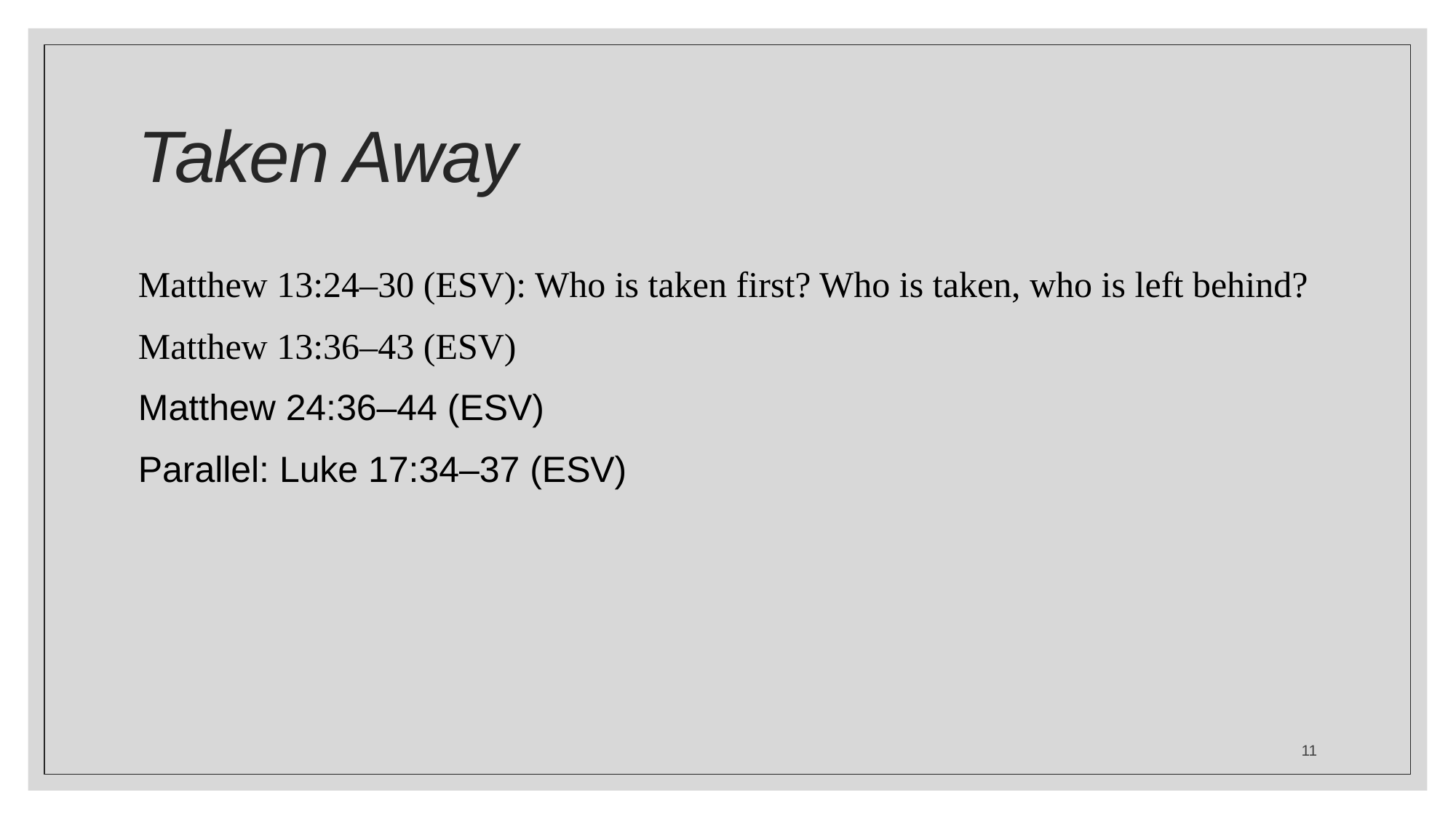

# Taken Away
Matthew 13:24–30 (ESV): Who is taken first? Who is taken, who is left behind?
Matthew 13:36–43 (ESV)
Matthew 24:36–44 (ESV)
Parallel: Luke 17:34–37 (ESV)

11